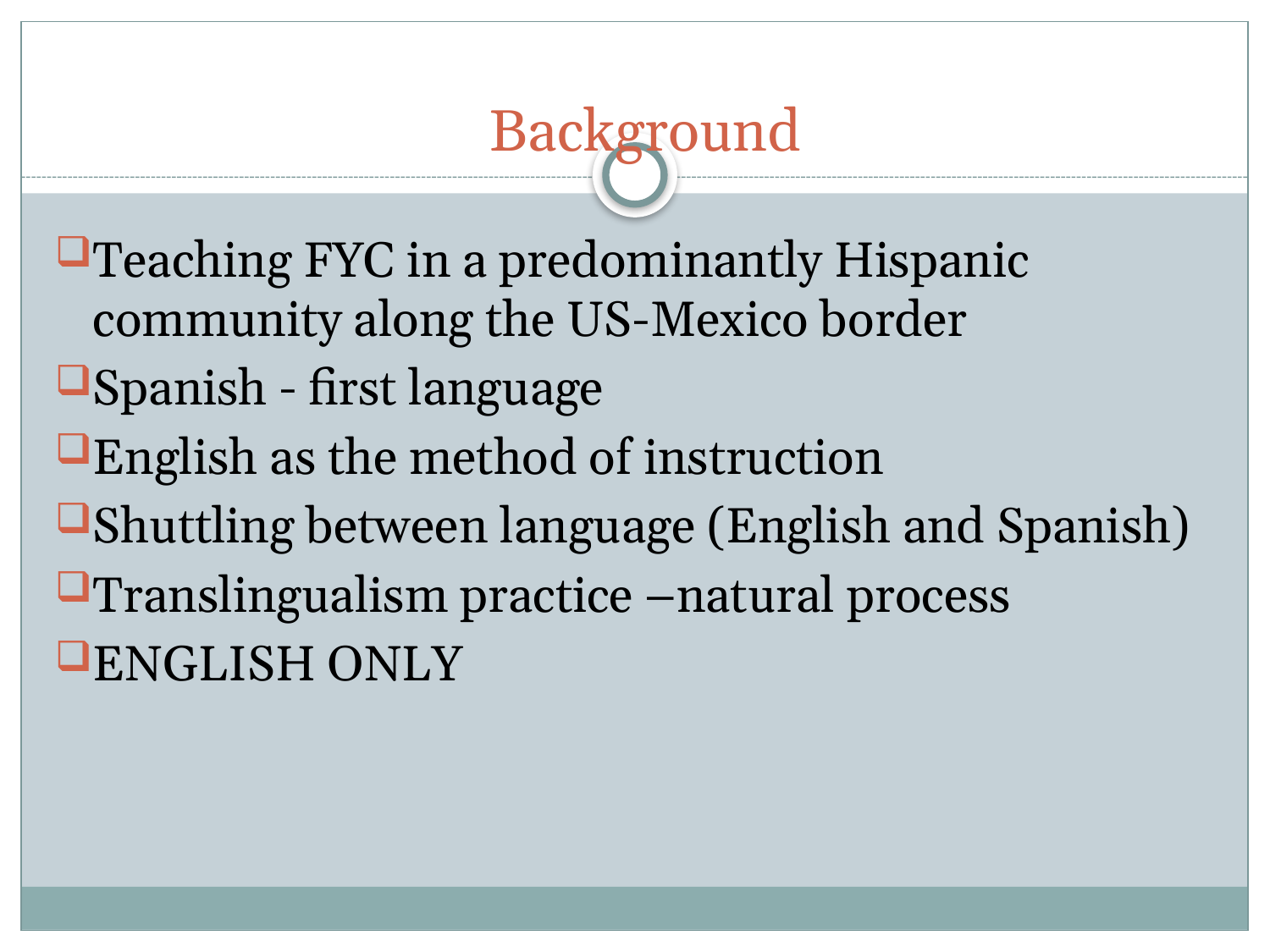

# Background

Teaching FYC in a predominantly Hispanic community along the US-Mexico border
Spanish - first language
English as the method of instruction
Shuttling between language (English and Spanish)
Translingualism practice –natural process
ENGLISH ONLY